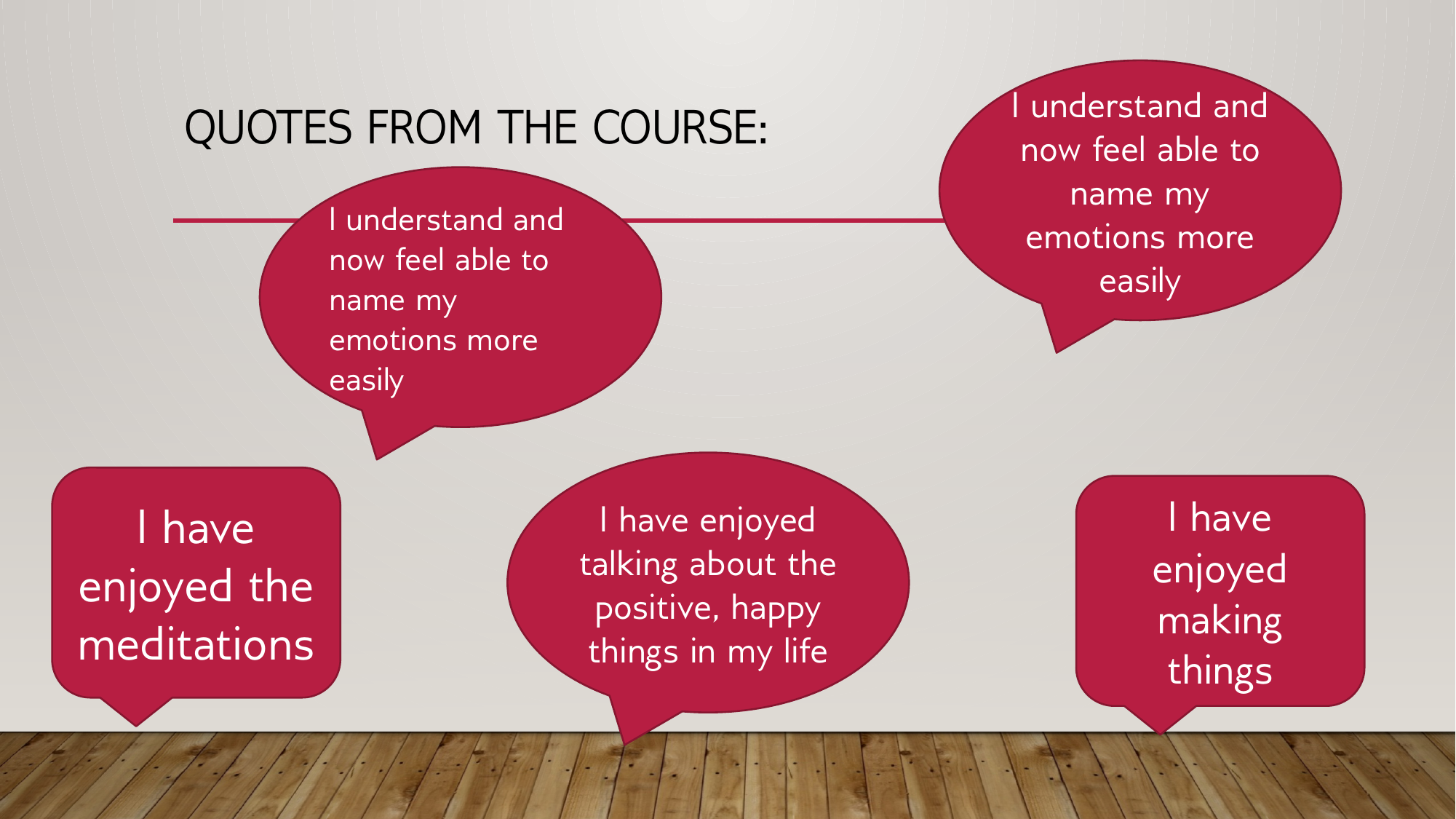

I understand and now feel able to name my emotions more easily
# Quotes from the course:
I understand and now feel able to name my emotions more easily
I have enjoyed talking about the positive, happy things in my life
I have enjoyed the meditations
I have enjoyed making things